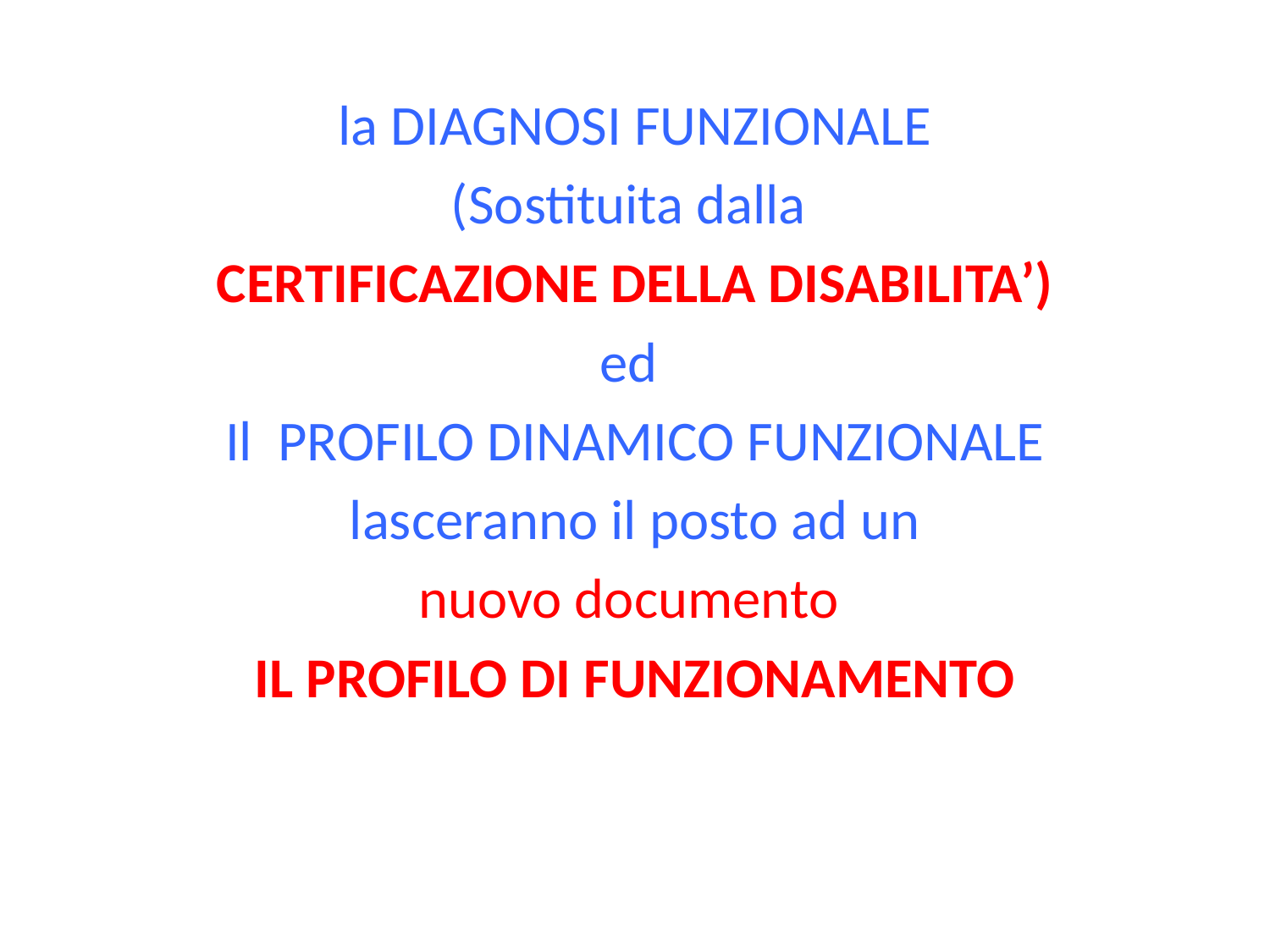

la DIAGNOSI FUNZIONALE
(Sostituita dalla
CERTIFICAZIONE DELLA DISABILITA’)
ed
Il  PROFILO DINAMICO FUNZIONALE
 lasceranno il posto ad un
nuovo documento
IL PROFILO DI FUNZIONAMENTO